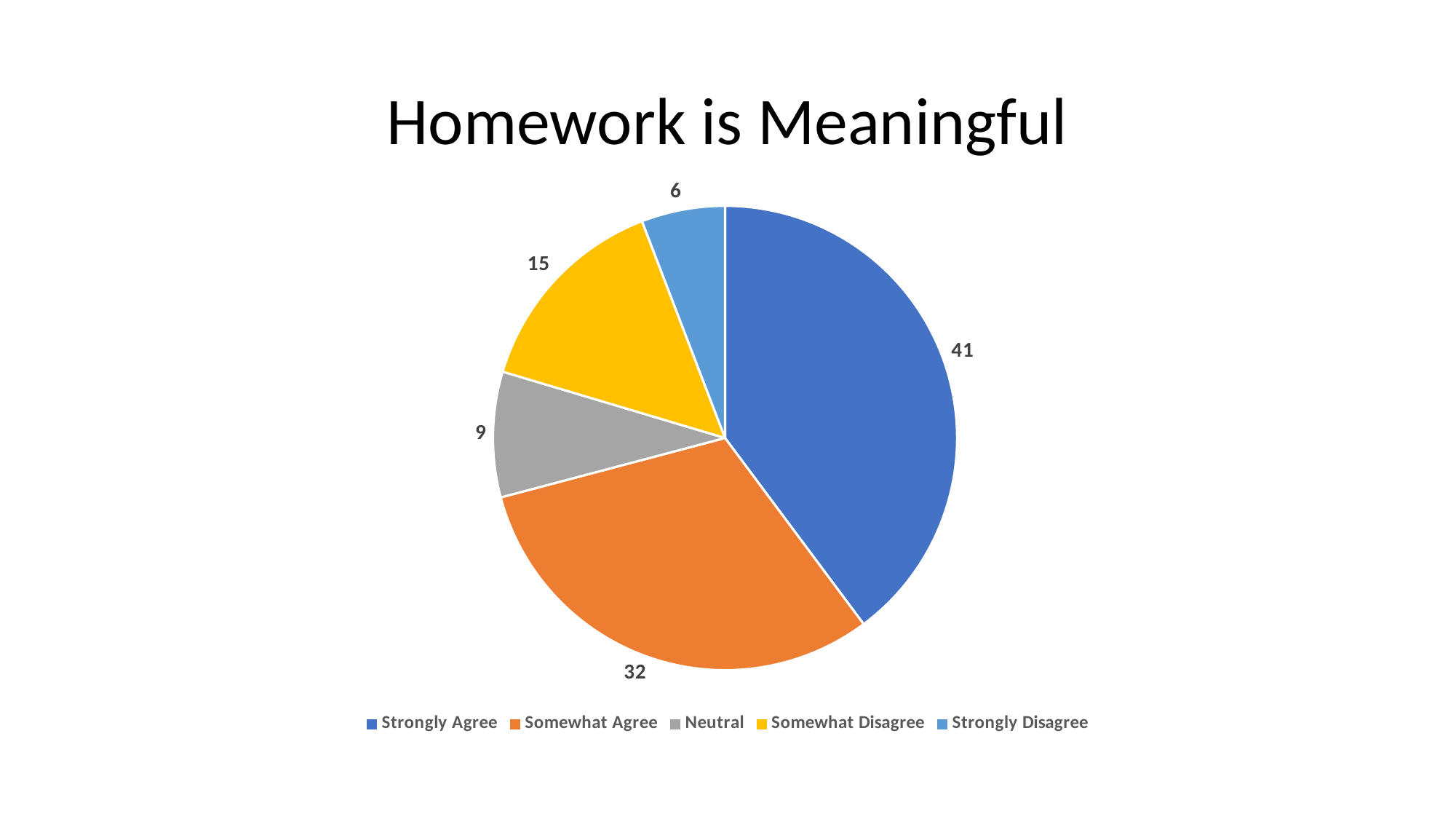

# Homework is Meaningful

### Chart

| Category | Sales |
|---|---|
| Strongly Agree | 41.0 |
| Somewhat Agree | 32.0 |
| Neutral | 9.0 |
| Somewhat Disagree | 15.0 |
| Strongly Disagree | 6.0 |